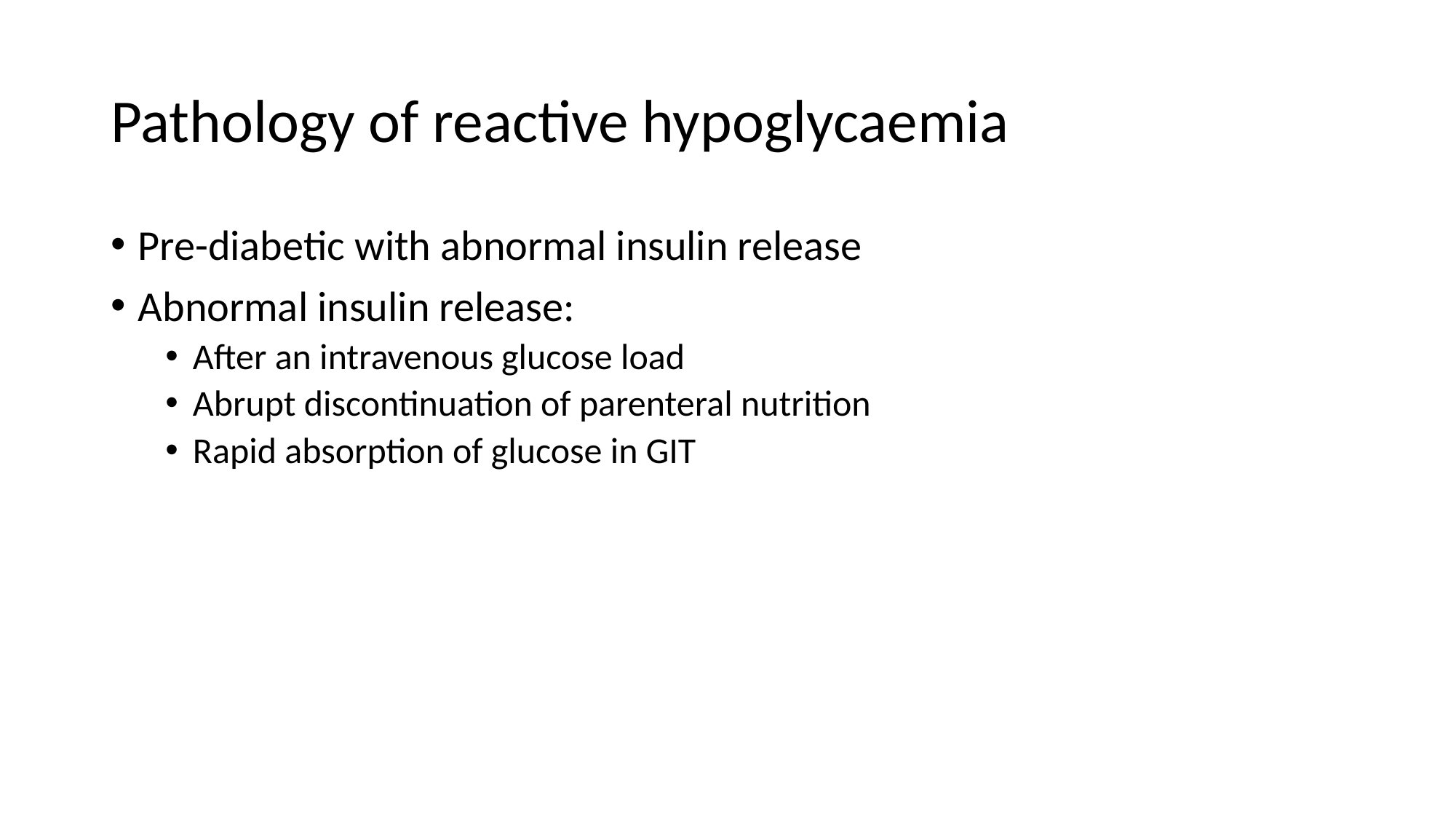

# Pathology of reactive hypoglycaemia
Pre-diabetic with abnormal insulin release
Abnormal insulin release:
After an intravenous glucose load
Abrupt discontinuation of parenteral nutrition
Rapid absorption of glucose in GIT